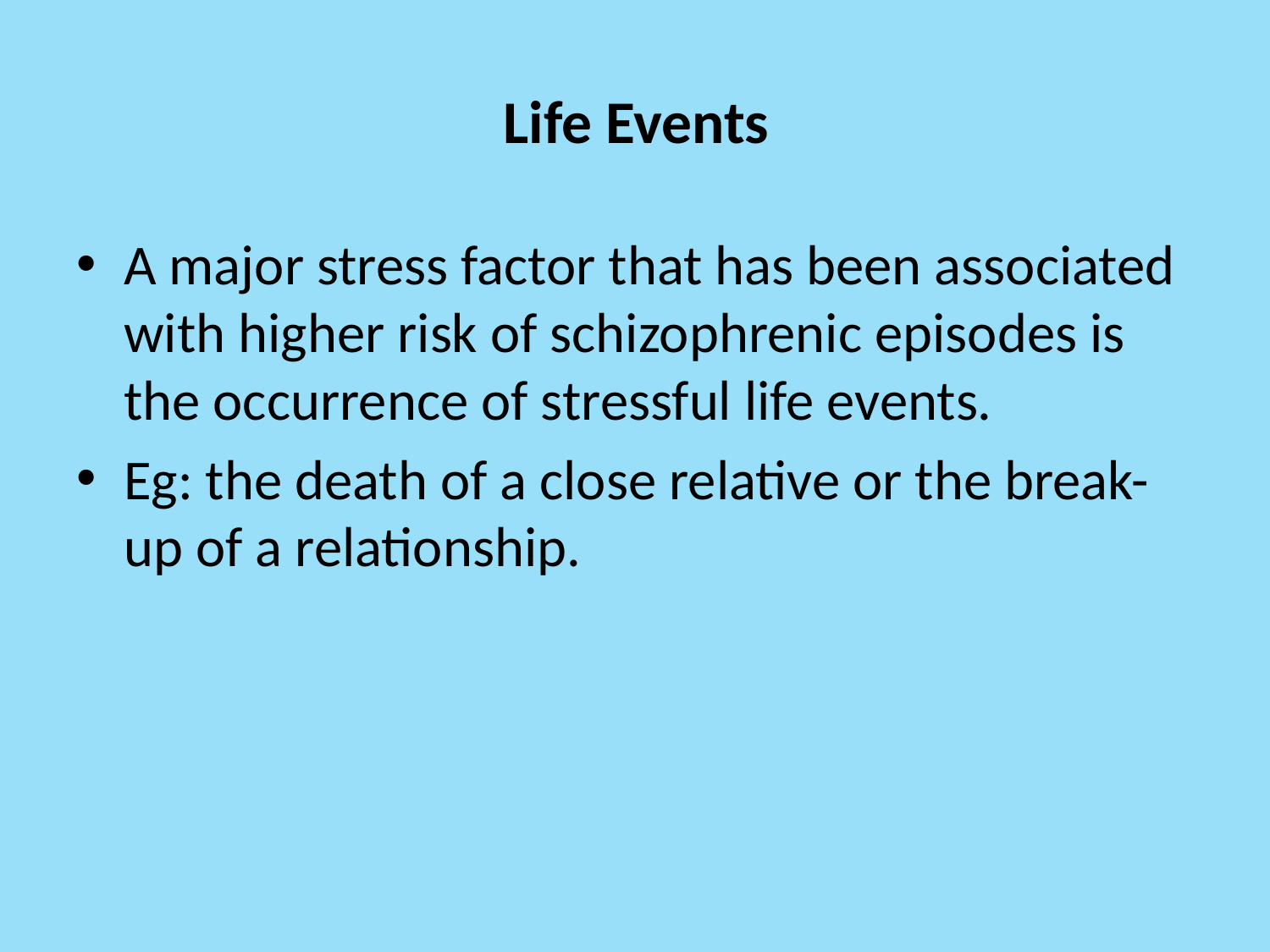

# Life Events
A major stress factor that has been associated with higher risk of schizophrenic episodes is the occurrence of stressful life events.
Eg: the death of a close relative or the break-up of a relationship.